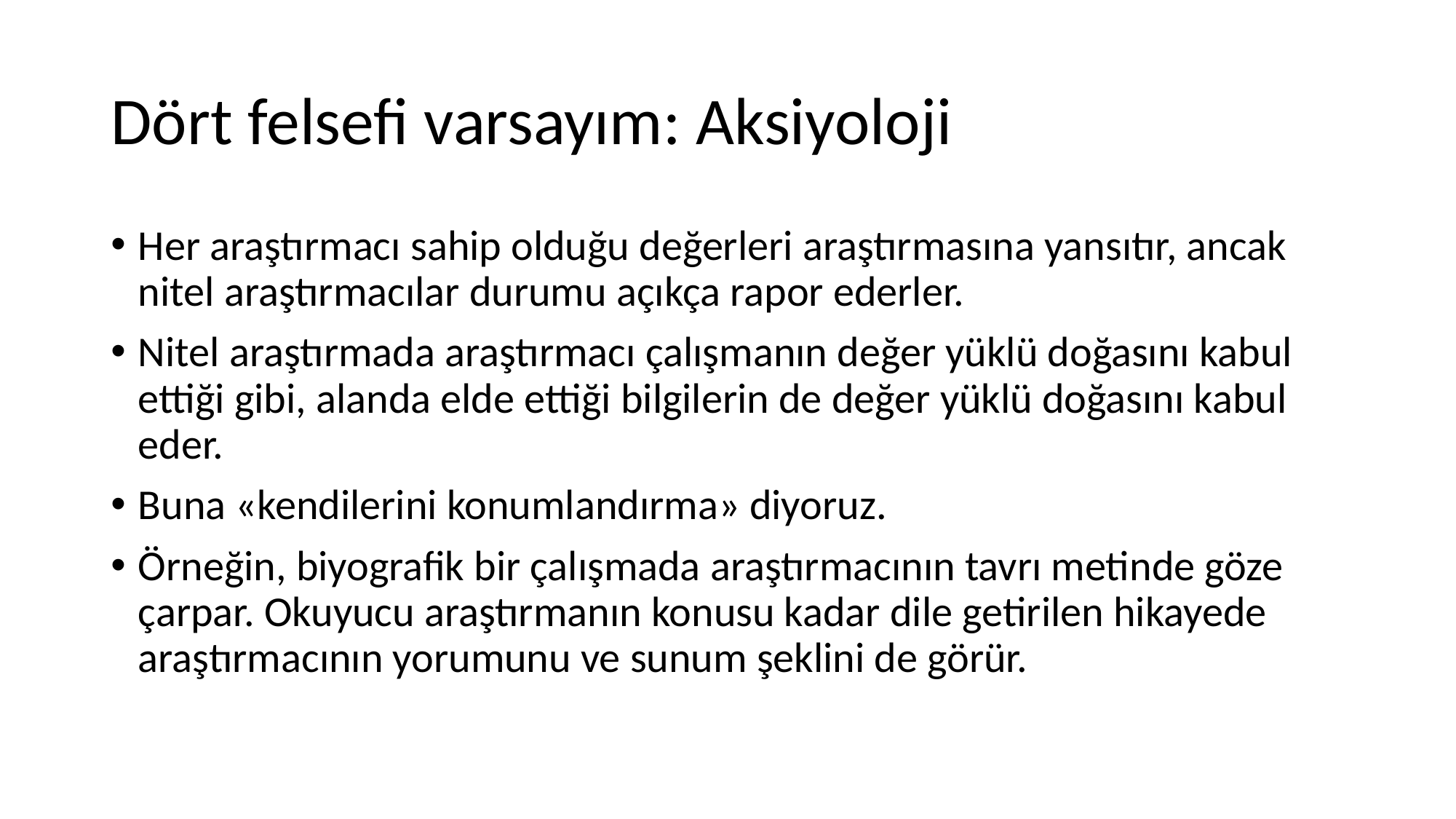

# Dört felsefi varsayım: Aksiyoloji
Her araştırmacı sahip olduğu değerleri araştırmasına yansıtır, ancak nitel araştırmacılar durumu açıkça rapor ederler.
Nitel araştırmada araştırmacı çalışmanın değer yüklü doğasını kabul ettiği gibi, alanda elde ettiği bilgilerin de değer yüklü doğasını kabul eder.
Buna «kendilerini konumlandırma» diyoruz.
Örneğin, biyografik bir çalışmada araştırmacının tavrı metinde göze çarpar. Okuyucu araştırmanın konusu kadar dile getirilen hikayede araştırmacının yorumunu ve sunum şeklini de görür.